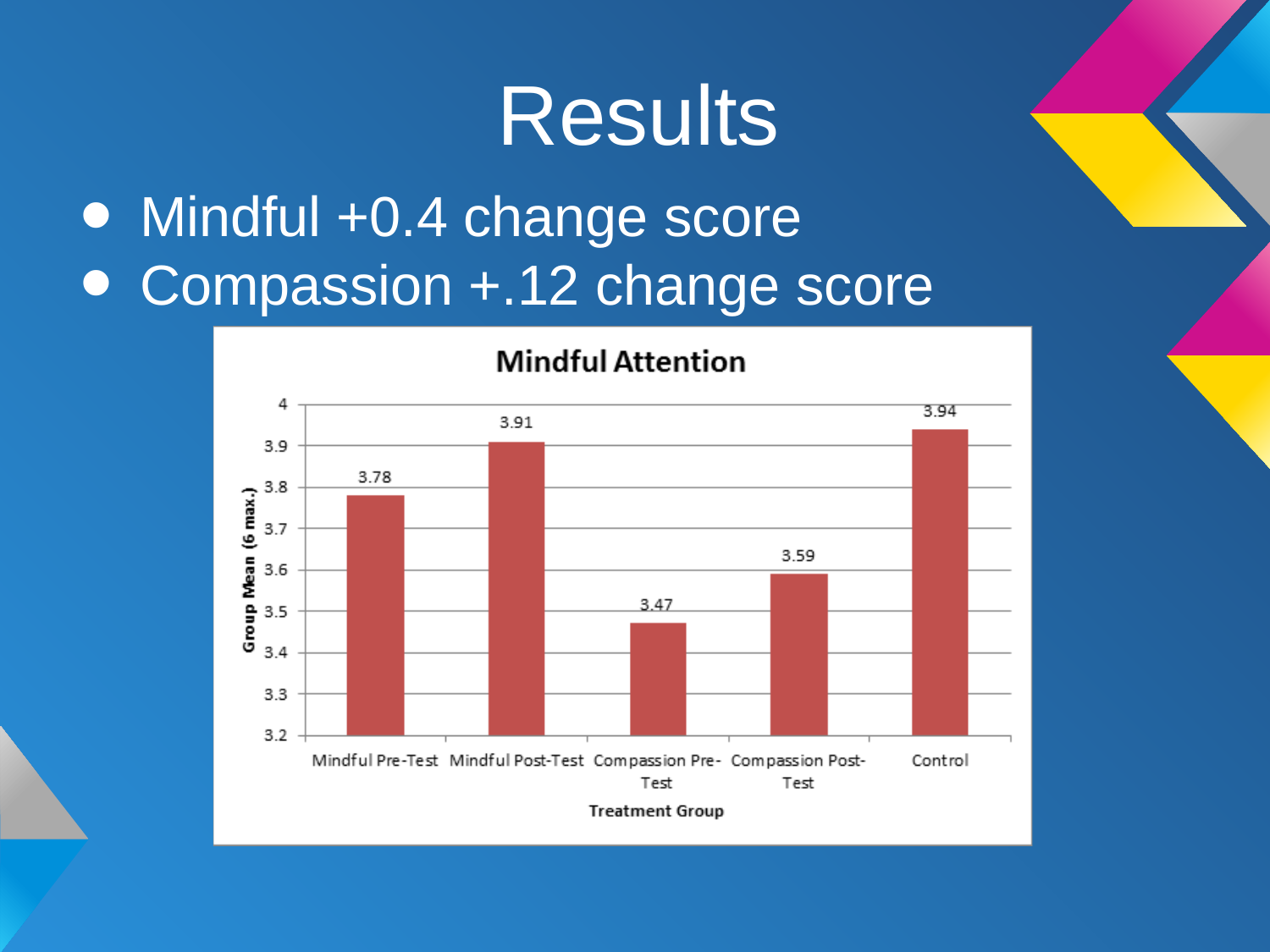

# Results
Mindful +0.4 change score
Compassion +.12 change score